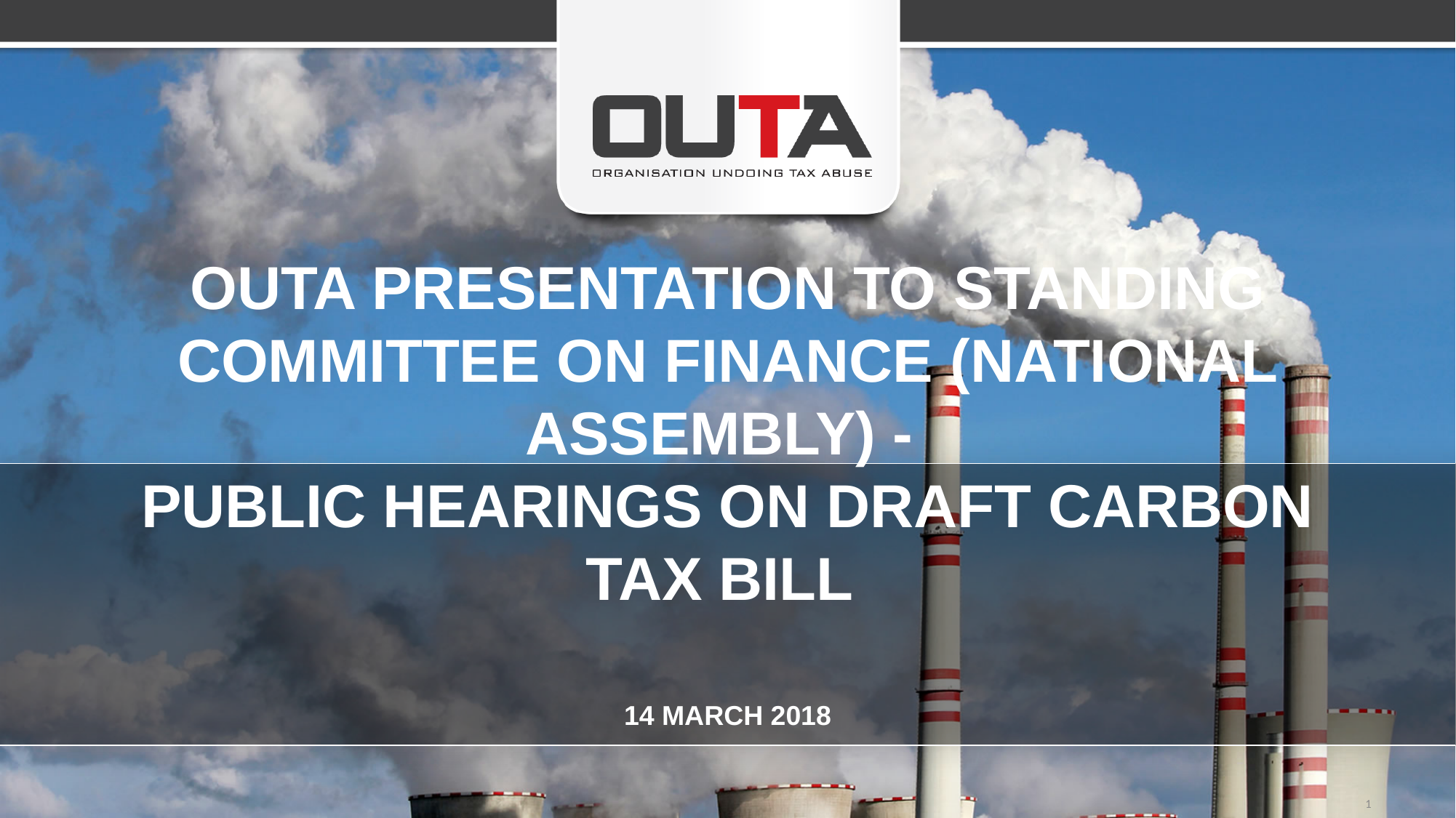

# OUTA PRESENTATION TO Standing Committee on Finance (National Assembly) - public hearings on draft carbon tax bill

14 MARCH 2018
1